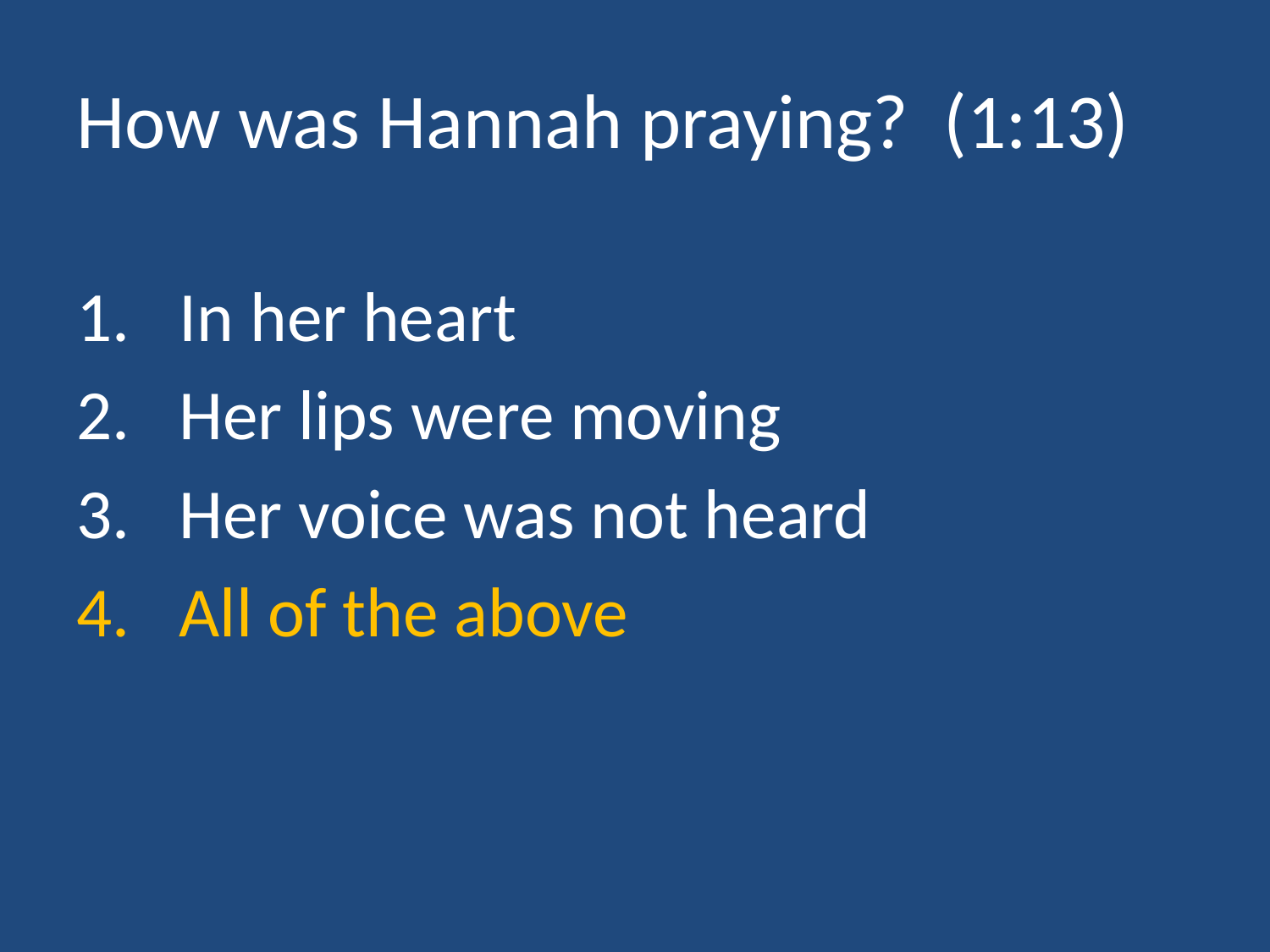

# How was Hannah praying?  (1:13)
In her heart
Her lips were moving
Her voice was not heard
All of the above